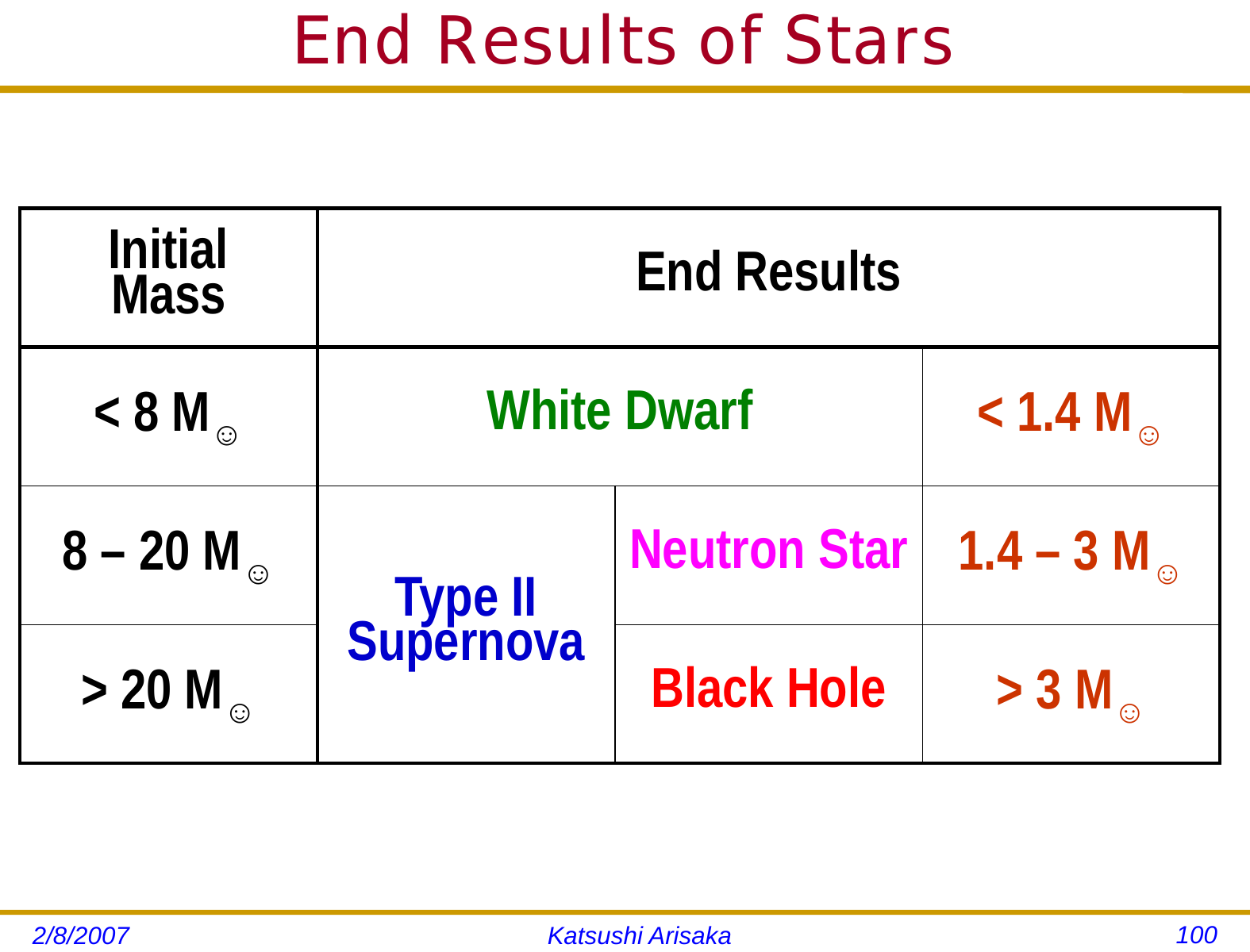

# End Results of Stars
| Initial Mass | End Results |  |  |
| --- | --- | --- | --- |
| < 8 M☺ | White Dwarf |  | < 1.4 M☺ |
| 8 – 20 M☺ | Type II Supernova | Neutron Star | 1.4 – 3 M☺ |
| > 20 M☺ |  | Black Hole | > 3 M☺ |
100
2/8/2007
Katsushi Arisaka